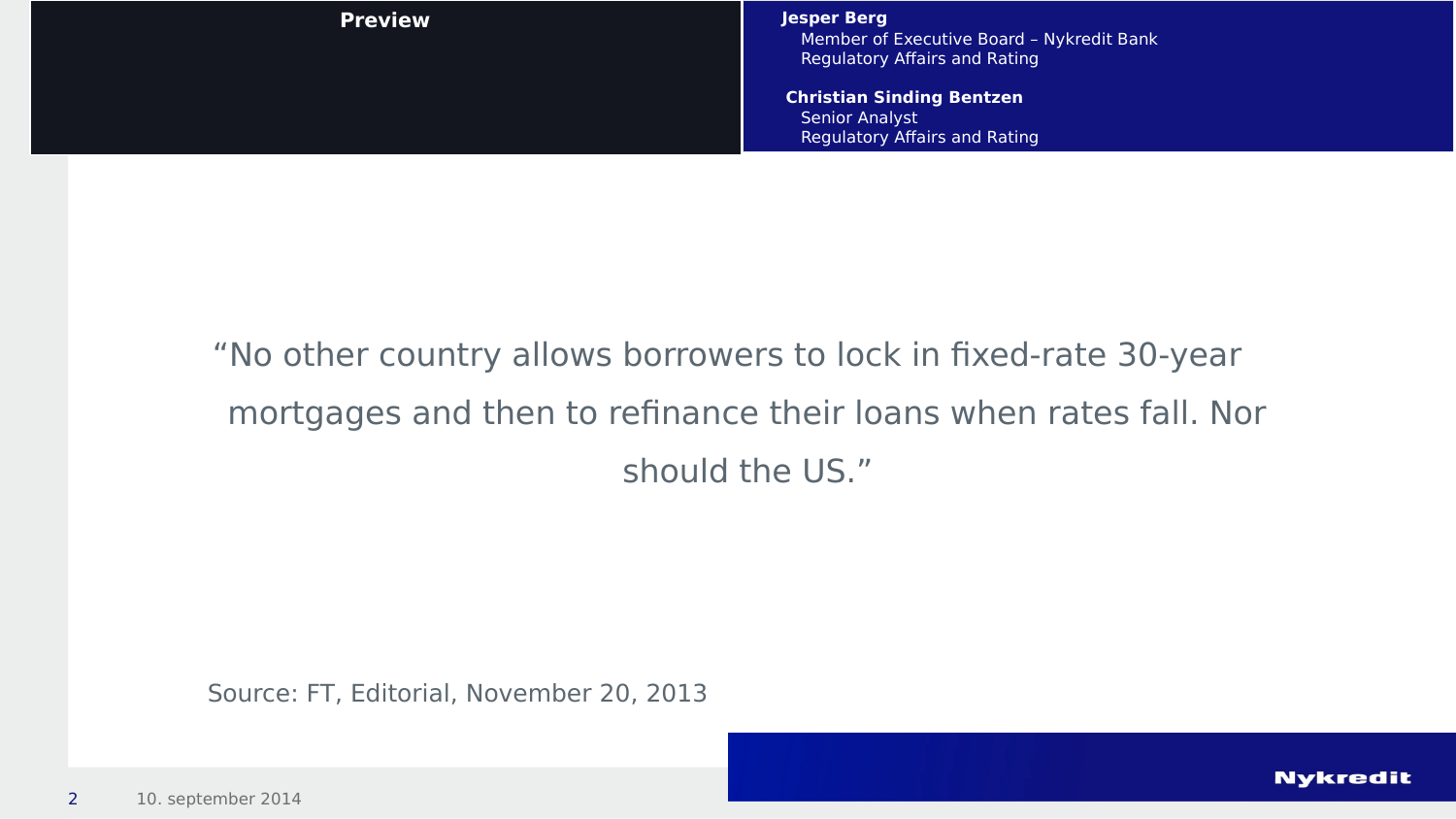

# Jesper Berg Member of Executive Board – Nykredit Bank Regulatory Affairs and Rating Christian Sinding Bentzen Senior Analyst Regulatory Affairs and Rating
Preview

“No other country allows borrowers to lock in fixed-rate 30-year mortgages and then to refinance their loans when rates fall. Nor should the US.”

	    Source: FT, Editorial, November 20, 2013

2
10. september 2014